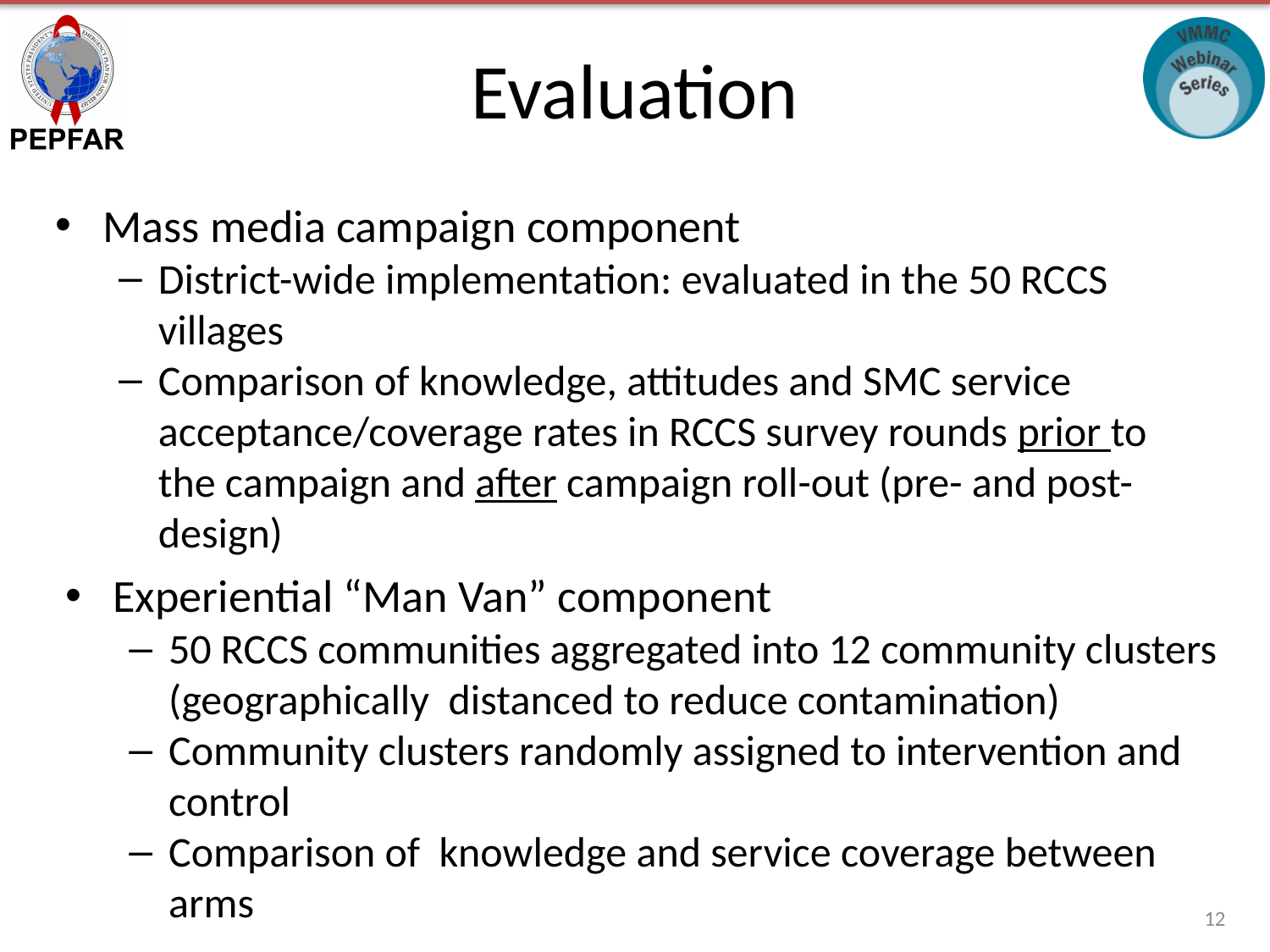

# Evaluation
Mass media campaign component
District-wide implementation: evaluated in the 50 RCCS villages
Comparison of knowledge, attitudes and SMC service acceptance/coverage rates in RCCS survey rounds prior to the campaign and after campaign roll-out (pre- and post- design)
Experiential “Man Van” component
50 RCCS communities aggregated into 12 community clusters (geographically  distanced to reduce contamination)
Community clusters randomly assigned to intervention and control
Comparison of  knowledge and service coverage between arms
12